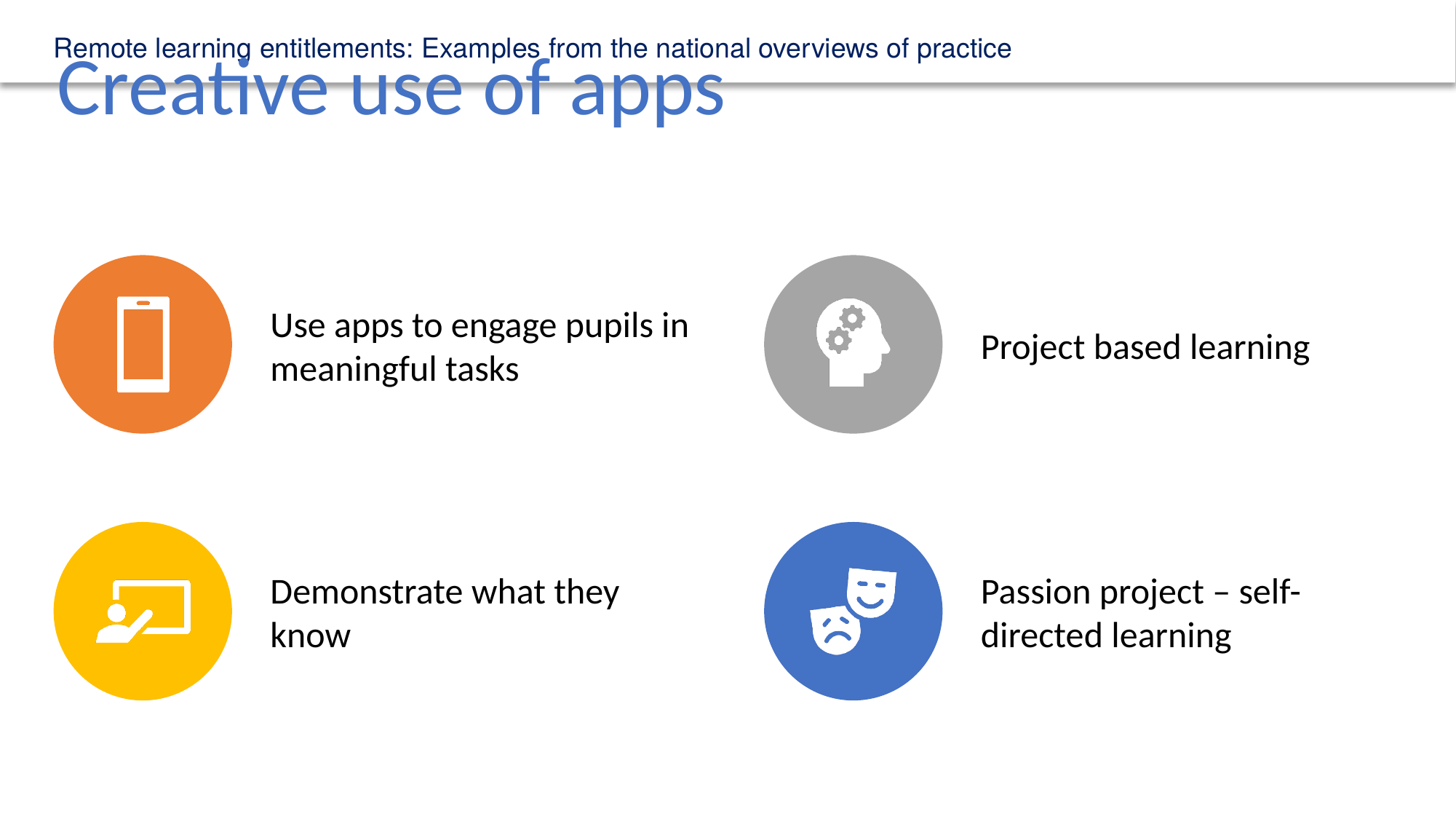

# Creative use of apps
Use apps to engage pupils in meaningful tasks
Project based learning
Demonstrate what they know
Passion project – self-directed learning